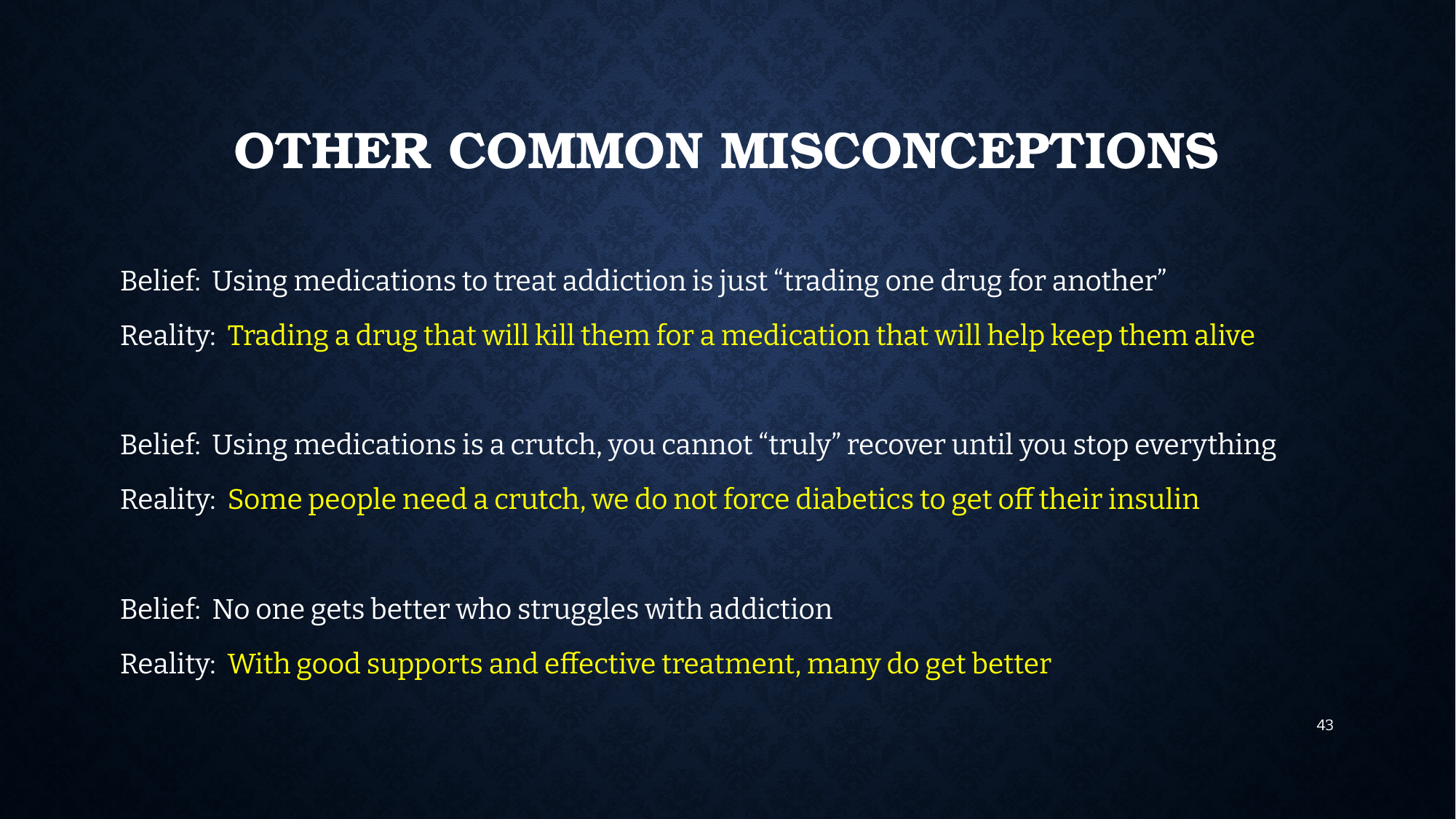

# Other common Misconceptions
Belief:  Using medications to treat addiction is just “trading one drug for another”
Reality:  Trading a drug that will kill them for a medication that will help keep them alive

Belief:  Using medications is a crutch, you cannot “truly” recover until you stop everything
Reality:  Some people need a crutch, we do not force diabetics to get off their insulin

Belief:  No one gets better who struggles with addiction
Reality:  With good supports and effective treatment, many do get better
43